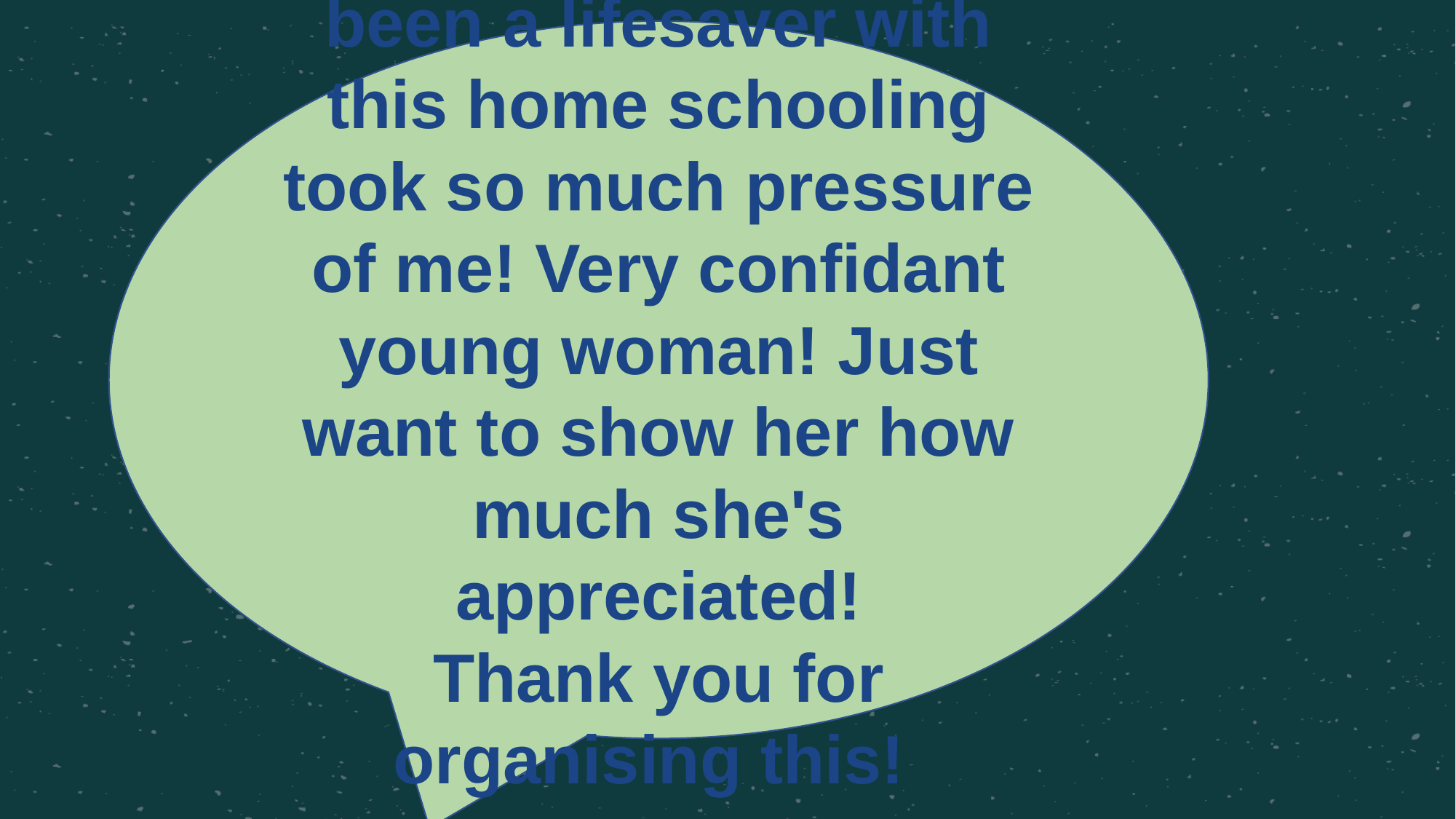

No honestly she's been a lifesaver with this home schooling took so much pressure of me! Very confidant young woman! Just want to show her how much she's appreciated!
Thank you for organising this!